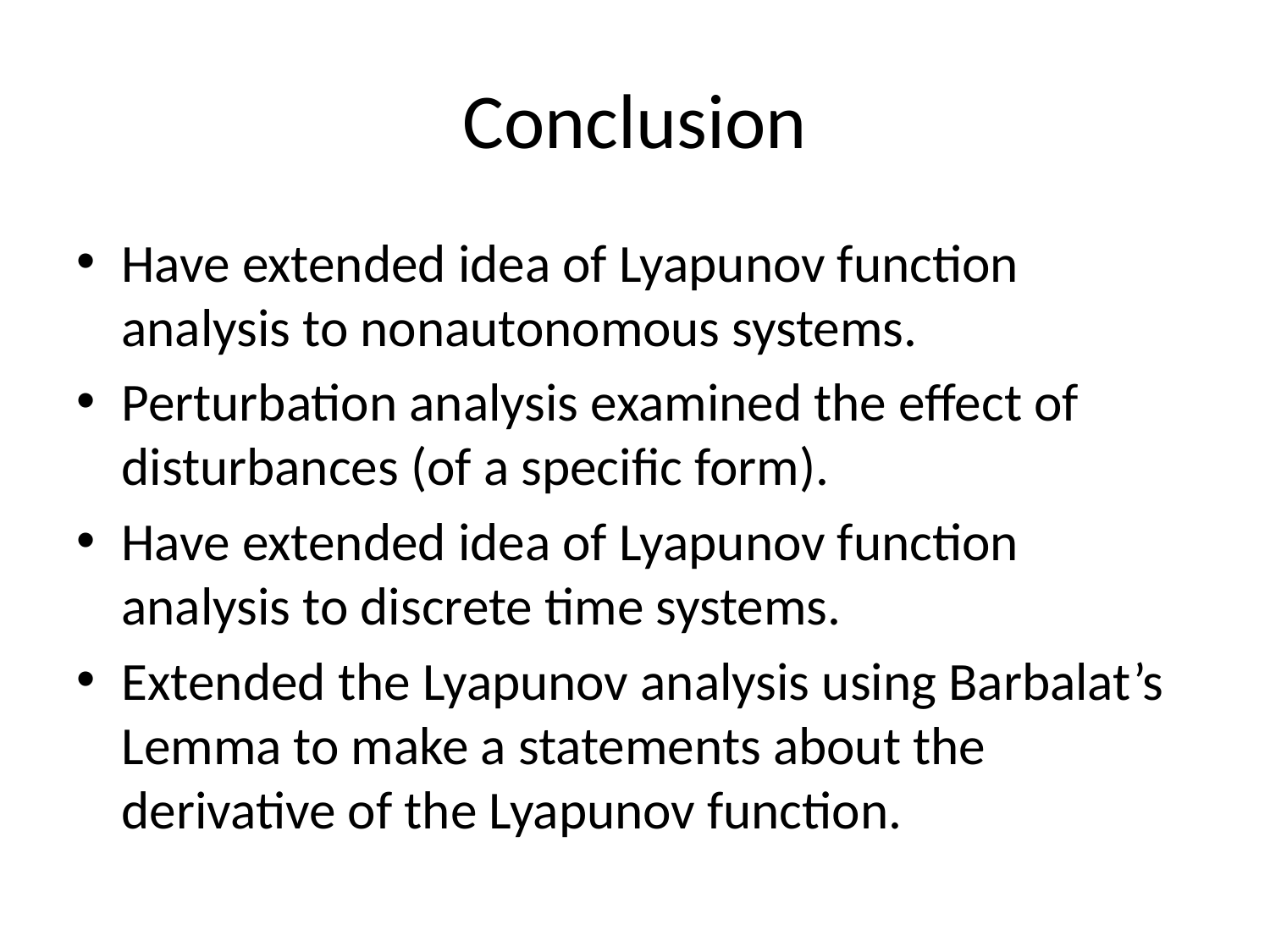

# Conclusion
Have extended idea of Lyapunov function analysis to nonautonomous systems.
Perturbation analysis examined the effect of disturbances (of a specific form).
Have extended idea of Lyapunov function analysis to discrete time systems.
Extended the Lyapunov analysis using Barbalat’s Lemma to make a statements about the derivative of the Lyapunov function.